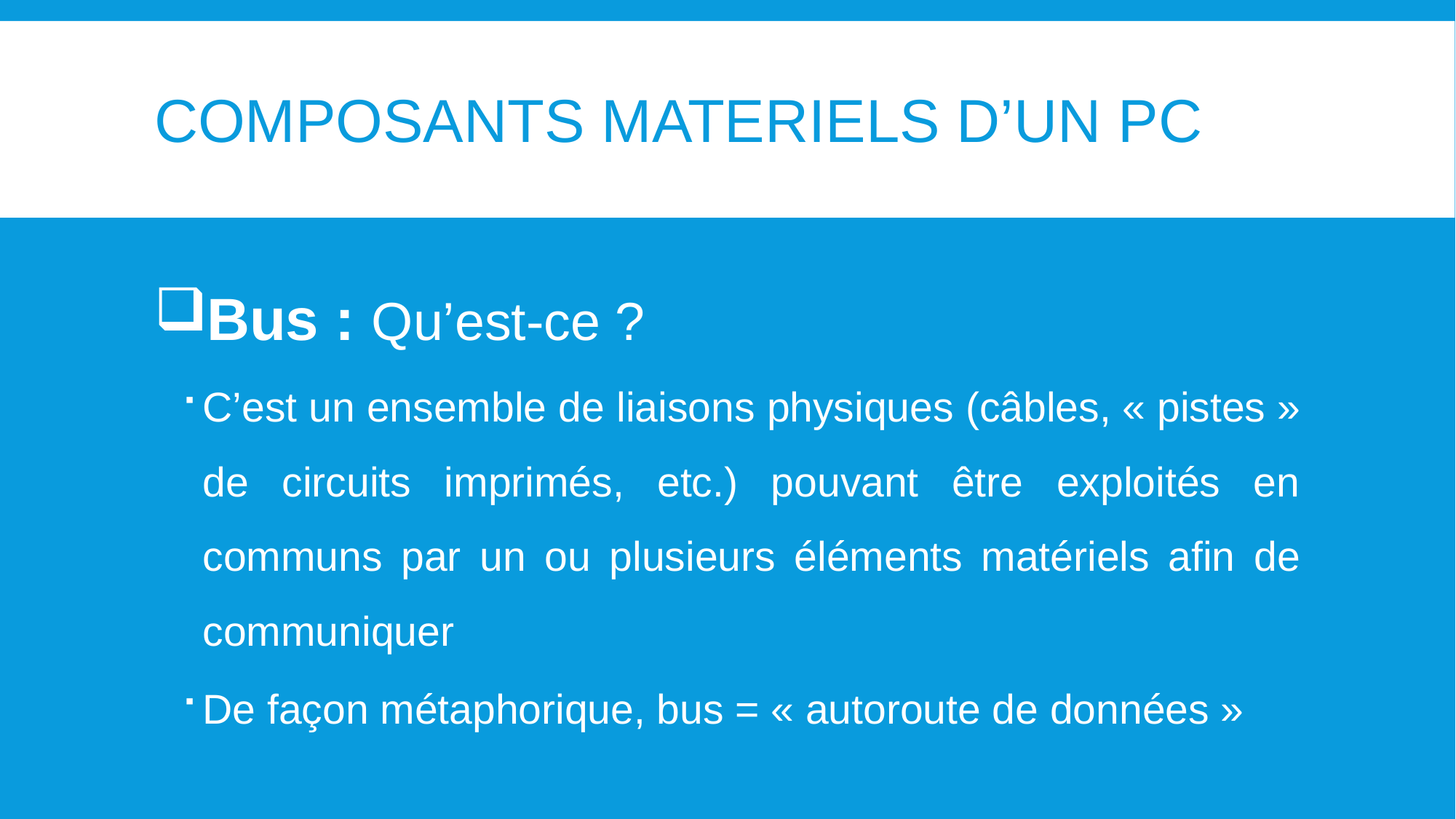

# COMPOSANTS MATERIELS D’UN PC
Bus : Qu’est-ce ?
C’est un ensemble de liaisons physiques (câbles, « pistes » de circuits imprimés, etc.) pouvant être exploités en communs par un ou plusieurs éléments matériels afin de communiquer
De façon métaphorique, bus = « autoroute de données »